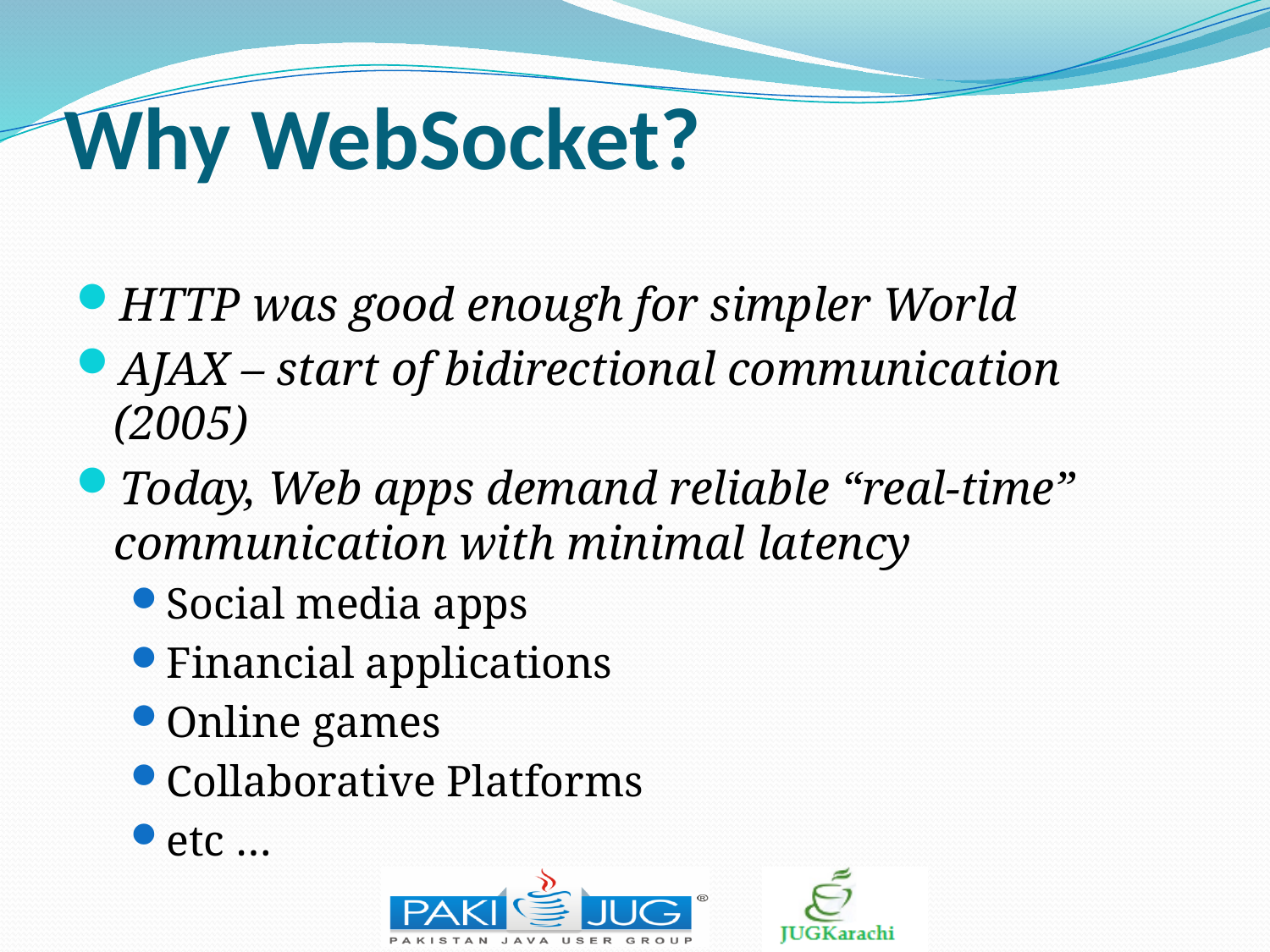

# Why WebSocket?
HTTP was good enough for simpler World
AJAX – start of bidirectional communication (2005)
Today, Web apps demand reliable “real-time” communication with minimal latency
Social media apps
Financial applications
Online games
Collaborative Platforms
etc …